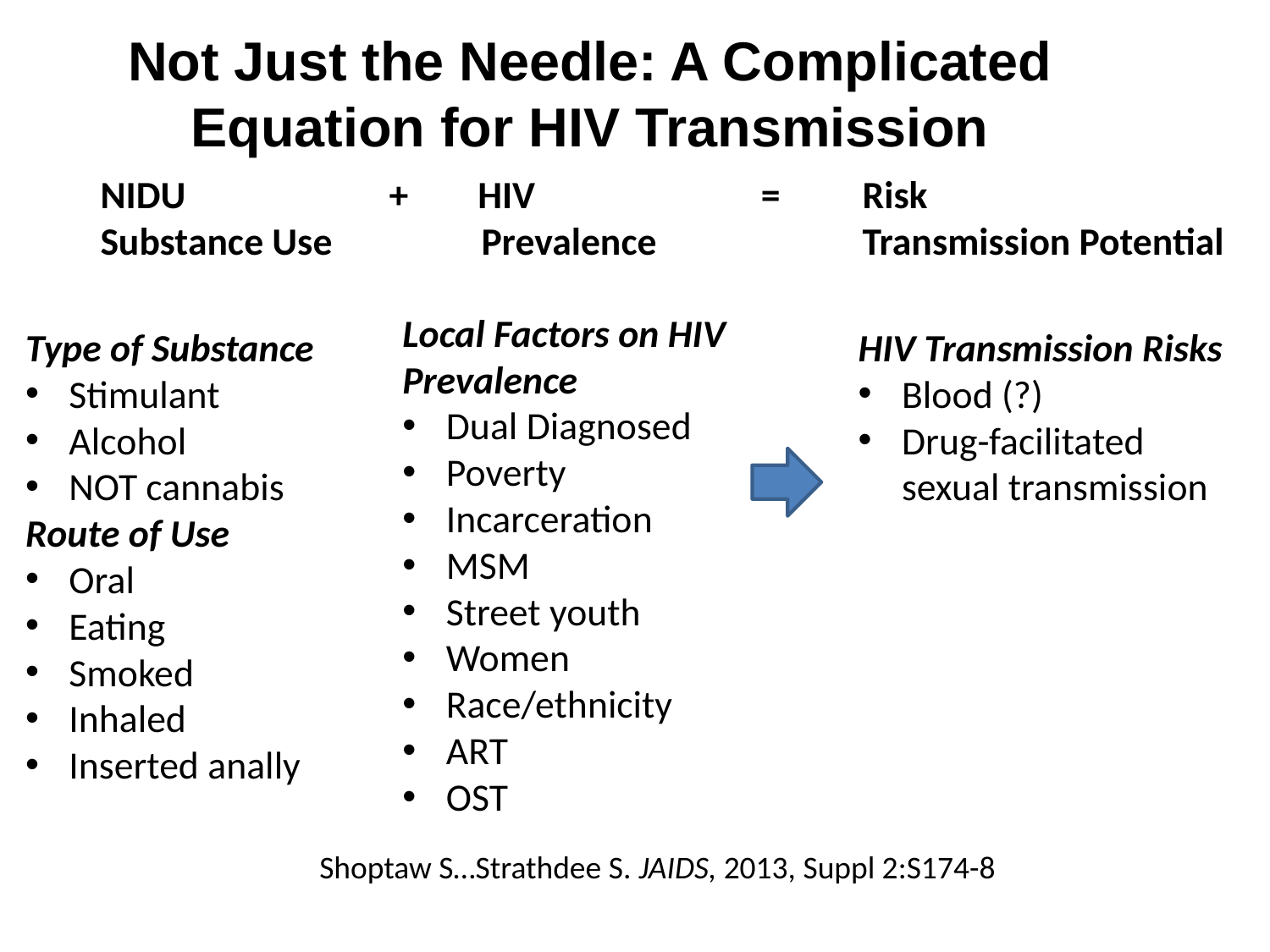

Not Just the Needle: A Complicated Equation for HIV Transmission
NIDU		    +        HIV                          = 	Risk
Substance Use		Prevalence		Transmission Potential

Local Factors on HIV Prevalence
Dual Diagnosed
Poverty
Incarceration
MSM
Street youth
Women
Race/ethnicity
ART
OST
HIV Transmission Risks
Blood (?)
Drug-facilitated sexual transmission

Type of Substance
Stimulant
Alcohol
NOT cannabis
Route of Use
Oral
Eating
Smoked
Inhaled
Inserted anally

Shoptaw S…Strathdee S. JAIDS, 2013, Suppl 2:S174-8